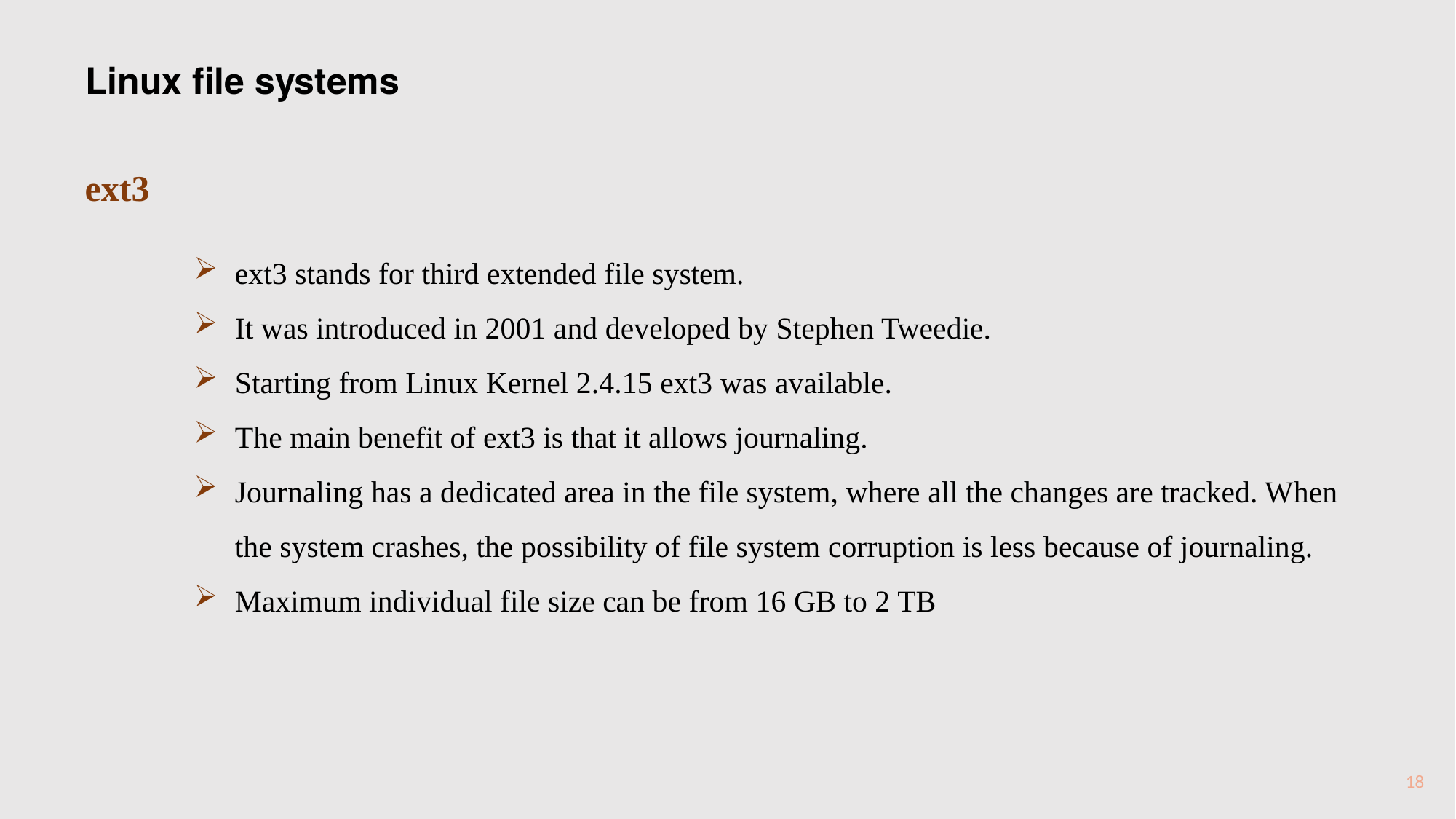

Linux file systems
ext3

ext3 stands for third extended file system.
It was introduced in 2001 and developed by Stephen Tweedie.
Starting from Linux Kernel 2.4.15 ext3 was available.
The main benefit of ext3 is that it allows journaling.
Journaling has a dedicated area in the file system, where all the changes are tracked. When the system crashes, the possibility of file system corruption is less because of journaling.
Maximum individual file size can be from 16 GB to 2 TB

18